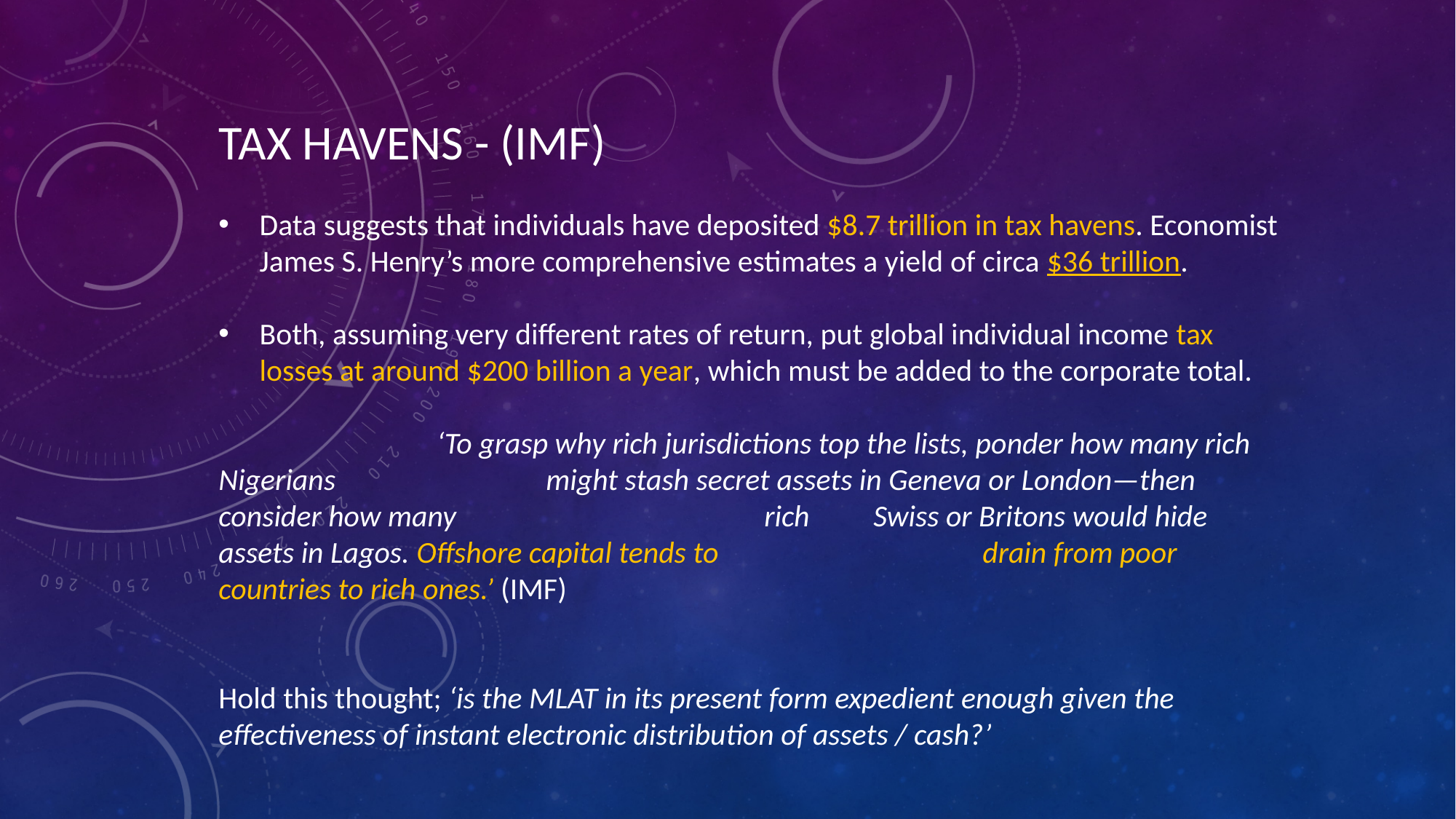

# Tax havens - (IMF)
Data suggests that individuals have deposited $8.7 trillion in tax havens. Economist James S. Henry’s more comprehensive estimates a yield of circa $36 trillion.

Both, assuming very different rates of return, put global individual income tax losses at around $200 billion a year, which must be added to the corporate total.

		‘To grasp why rich jurisdictions top the lists, ponder how many rich Nigerians 		might stash secret assets in Geneva or London—then consider how many 			rich 	Swiss or Britons would hide assets in Lagos. Offshore capital tends to 			drain from poor countries to rich ones.’ (IMF)

Hold this thought; ‘is the MLAT in its present form expedient enough given the effectiveness of instant electronic distribution of assets / cash?’